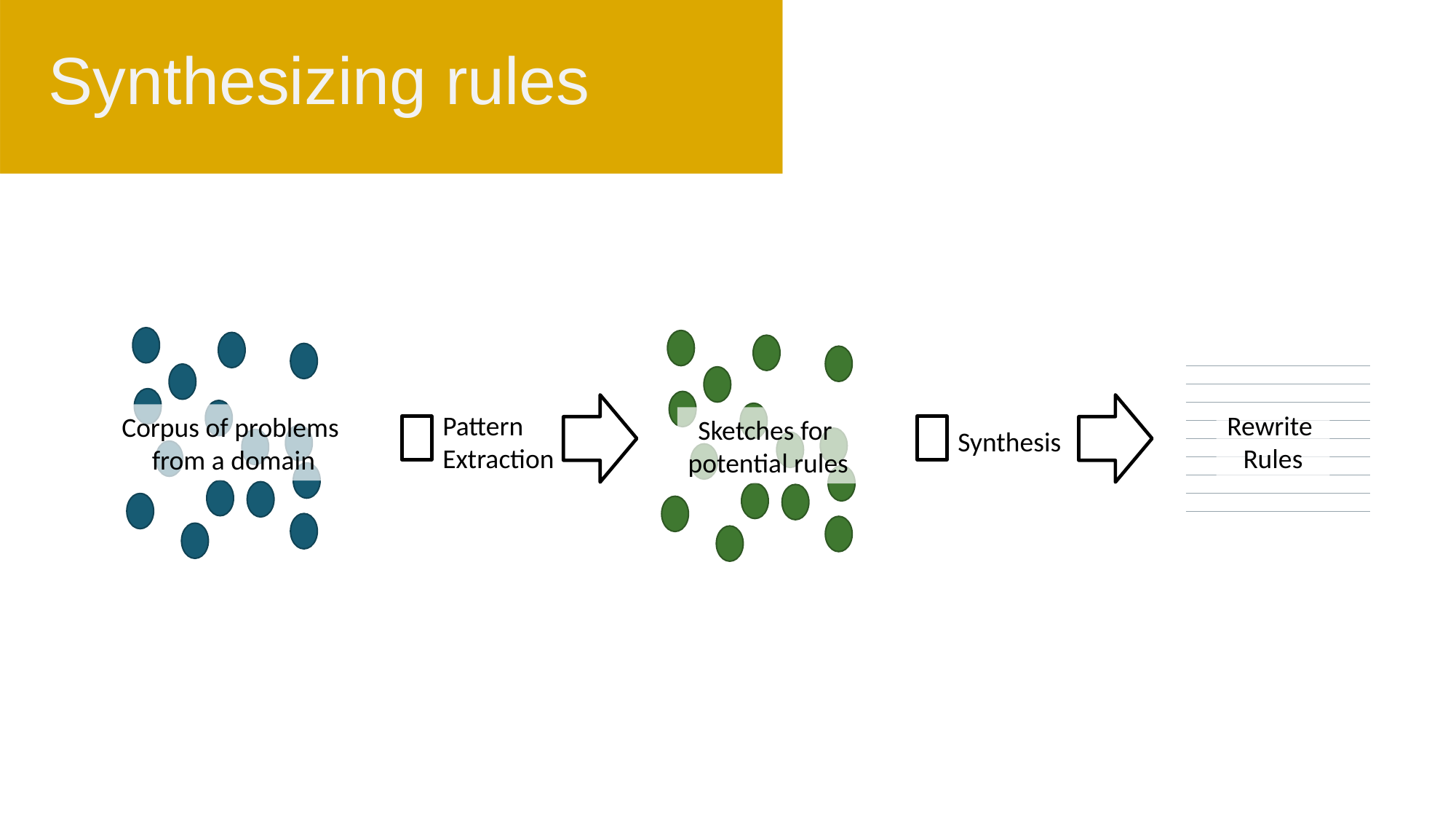

# Synthesizing rules

Corpus of problems
from a domain

Sketches for
potential rules

Rewrite
Rules
Synthesis

Pattern
Extraction